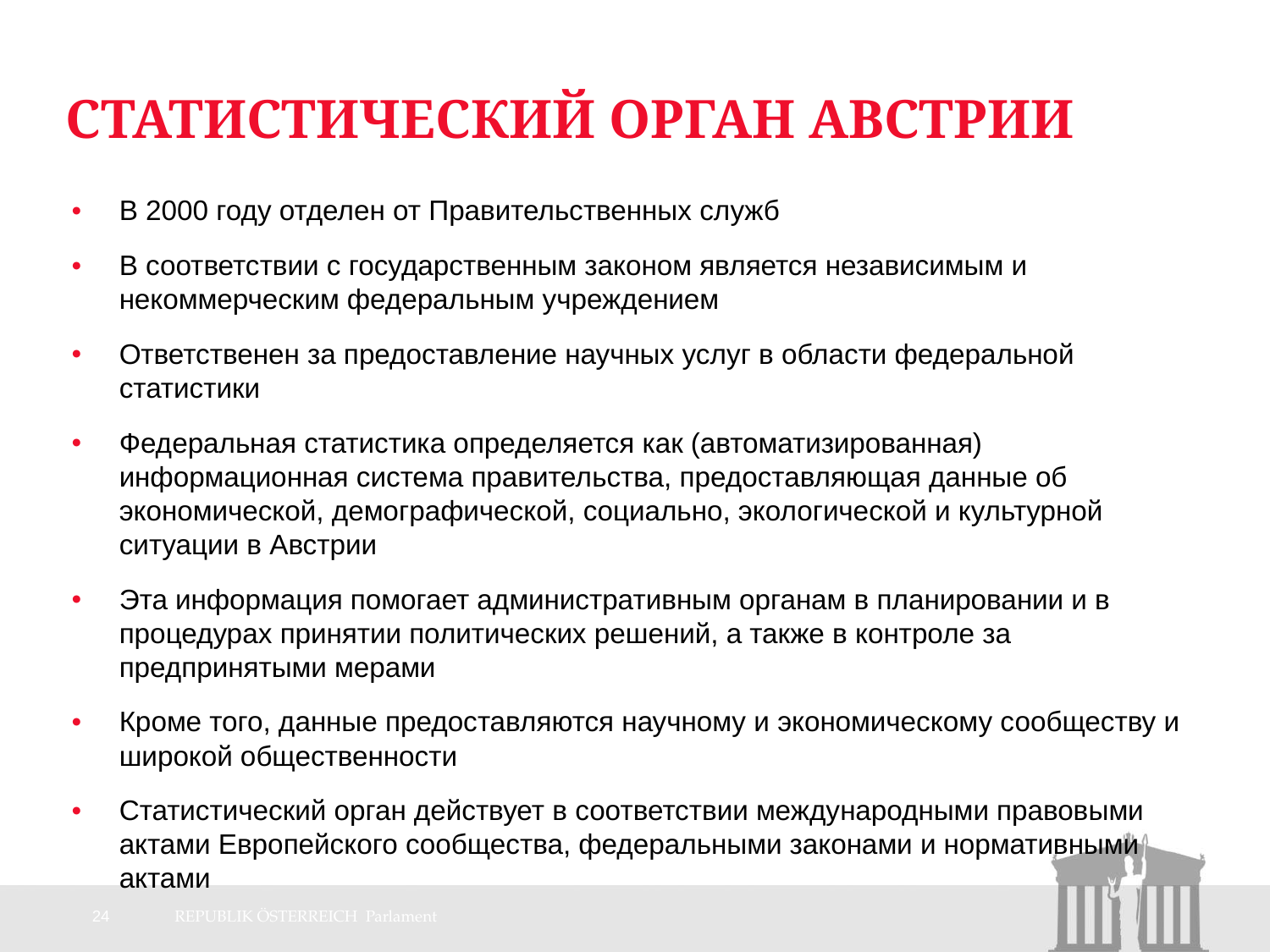

# Статистический орган Австрии
В 2000 году отделен от Правительственных служб
В соответствии с государственным законом является независимым и некоммерческим федеральным учреждением
Ответственен за предоставление научных услуг в области федеральной статистики
Федеральная статистика определяется как (автоматизированная) информационная система правительства, предоставляющая данные об экономической, демографической, социально, экологической и культурной ситуации в Австрии
Эта информация помогает административным органам в планировании и в процедурах принятии политических решений, а также в контроле за предпринятыми мерами
Кроме того, данные предоставляются научному и экономическому сообществу и широкой общественности
Статистический орган действует в соответствии международными правовыми актами Европейского сообщества, федеральными законами и нормативными актами
24
REPUBLIK ÖSTERREICH  Parlament